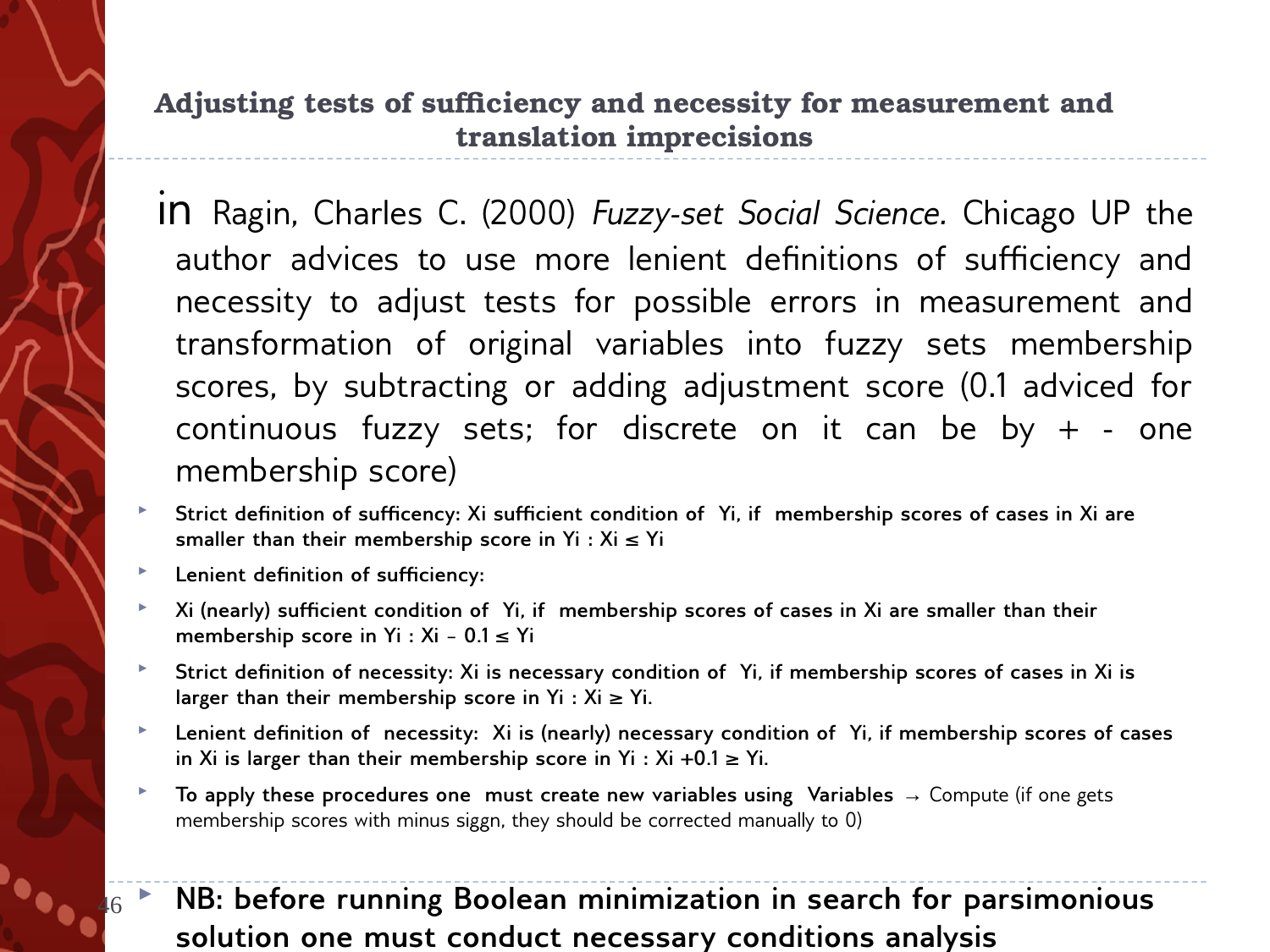

# Adjusting tests of sufficiency and necessity for measurement and translation imprecisions
 in Ragin, Charles C. (2000) Fuzzy-set Social Science. Chicago UP the author advices to use more lenient definitions of sufficiency and necessity to adjust tests for possible errors in measurement and transformation of original variables into fuzzy sets membership scores, by subtracting or adding adjustment score (0.1 adviced for continuous fuzzy sets; for discrete on it can be by + - one membership score)
Strict definition of sufficency: Xi sufficient condition of  Yi, if  membership scores of cases in Xi are smaller than their membership score in Yi : Xi ≤ Yi
Lenient definition of sufficiency:
Xi (nearly) sufficient condition of  Yi, if  membership scores of cases in Xi are smaller than their membership score in Yi : Xi – 0.1 ≤ Yi
Strict definition of necessity: Xi is necessary condition of  Yi, if membership scores of cases in Xi is larger than their membership score in Yi : Xi ≥ Yi.
Lenient definition of  necessity:  Xi is (nearly) necessary condition of  Yi, if membership scores of cases in Xi is larger than their membership score in Yi : Xi +0.1 ≥ Yi.
To apply these procedures one  must create new variables using  Variables → Compute (if one gets membership scores with minus siggn, they should be corrected manually to 0)

NB: before running Boolean minimization in search for parsimonious solution one must conduct necessary conditions analysis

46